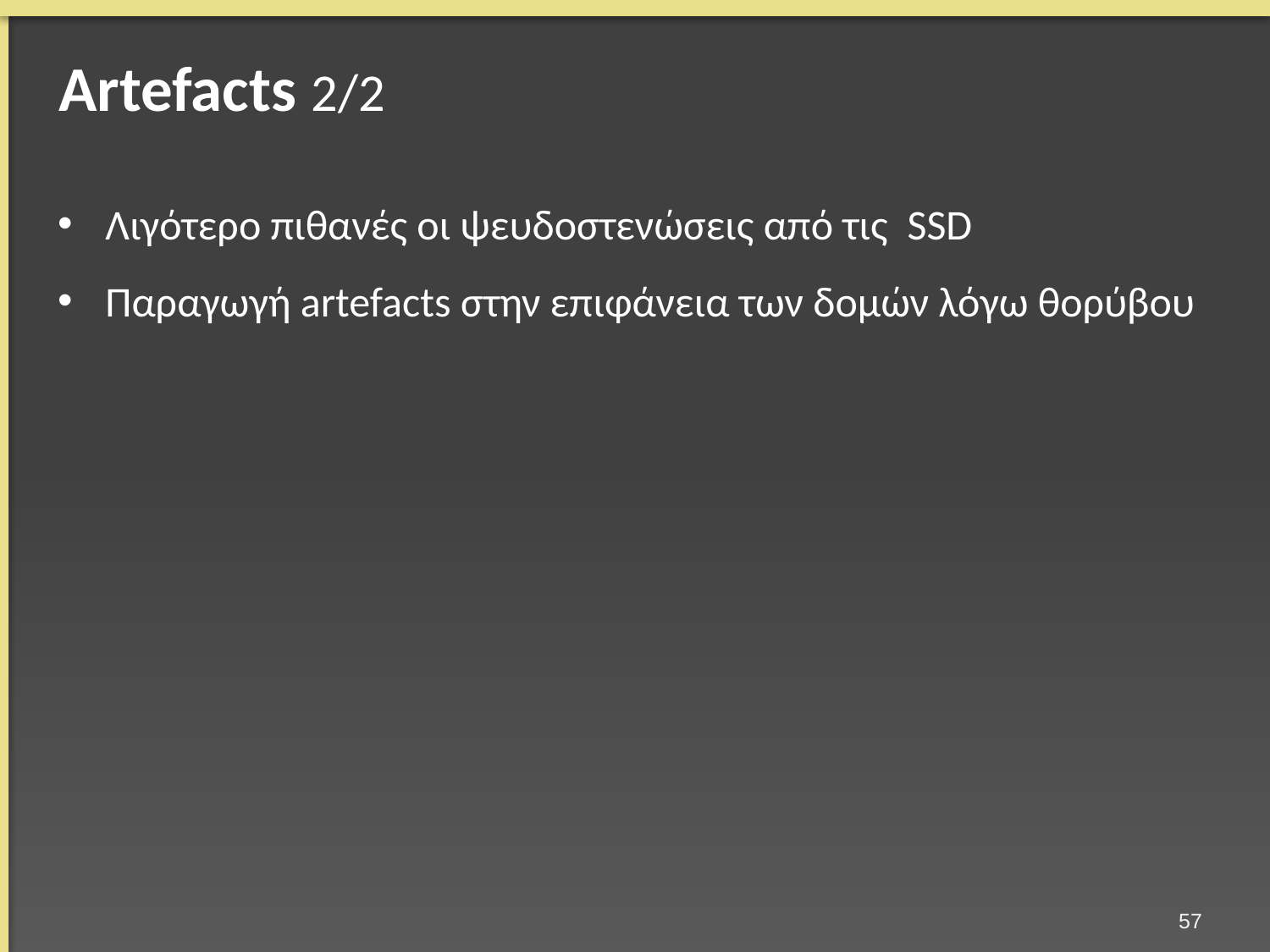

# Artefacts 2/2
Λιγότερο πιθανές οι ψευδοστενώσεις από τις  SSD
Παραγωγή artefacts στην επιφάνεια των δομών λόγω θορύβου

57